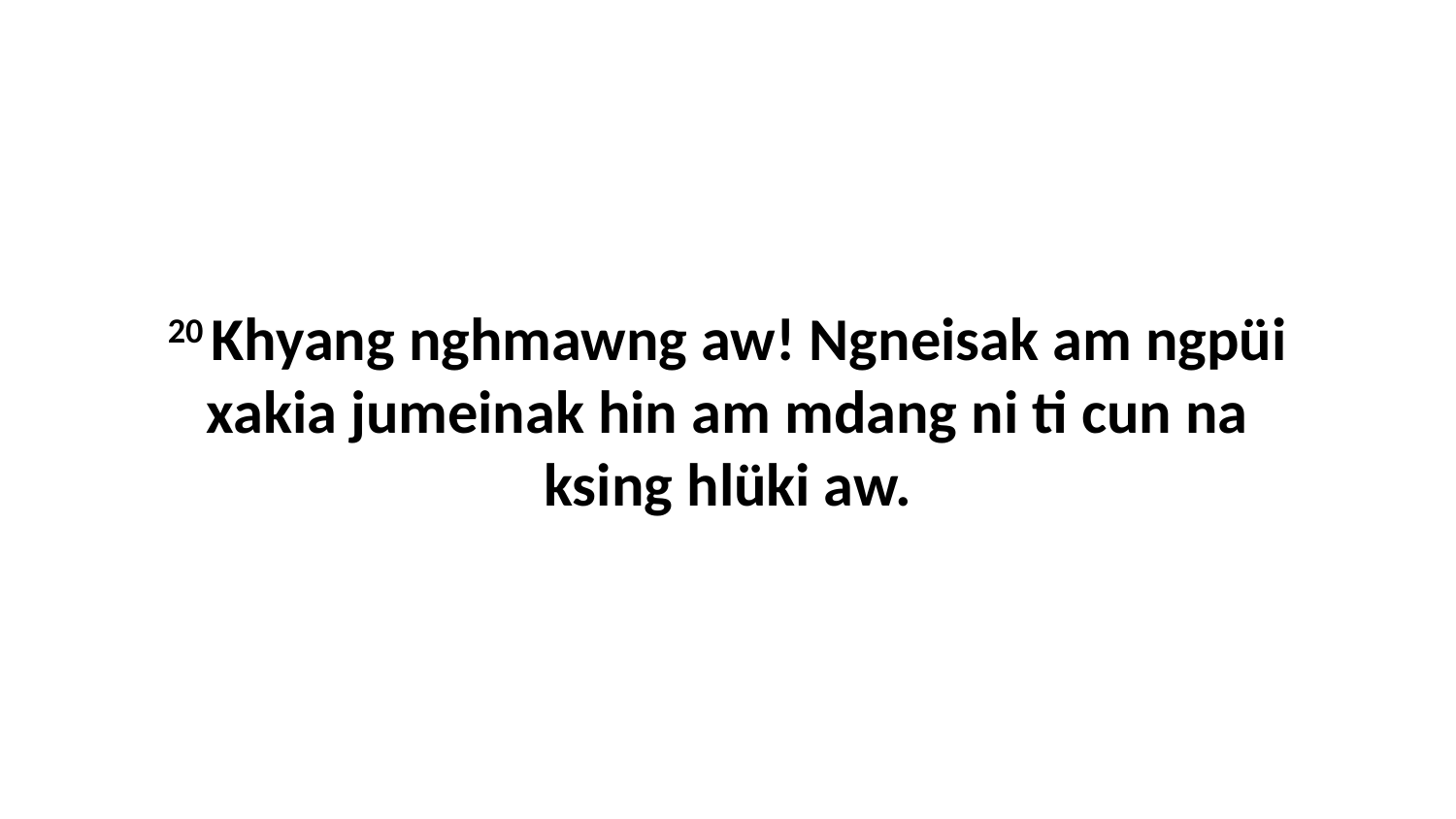

20 Khyang nghmawng aw! Ngneisak am ngpüi xakia jumeinak hin am mdang ni ti cun na ksing hlüki aw.